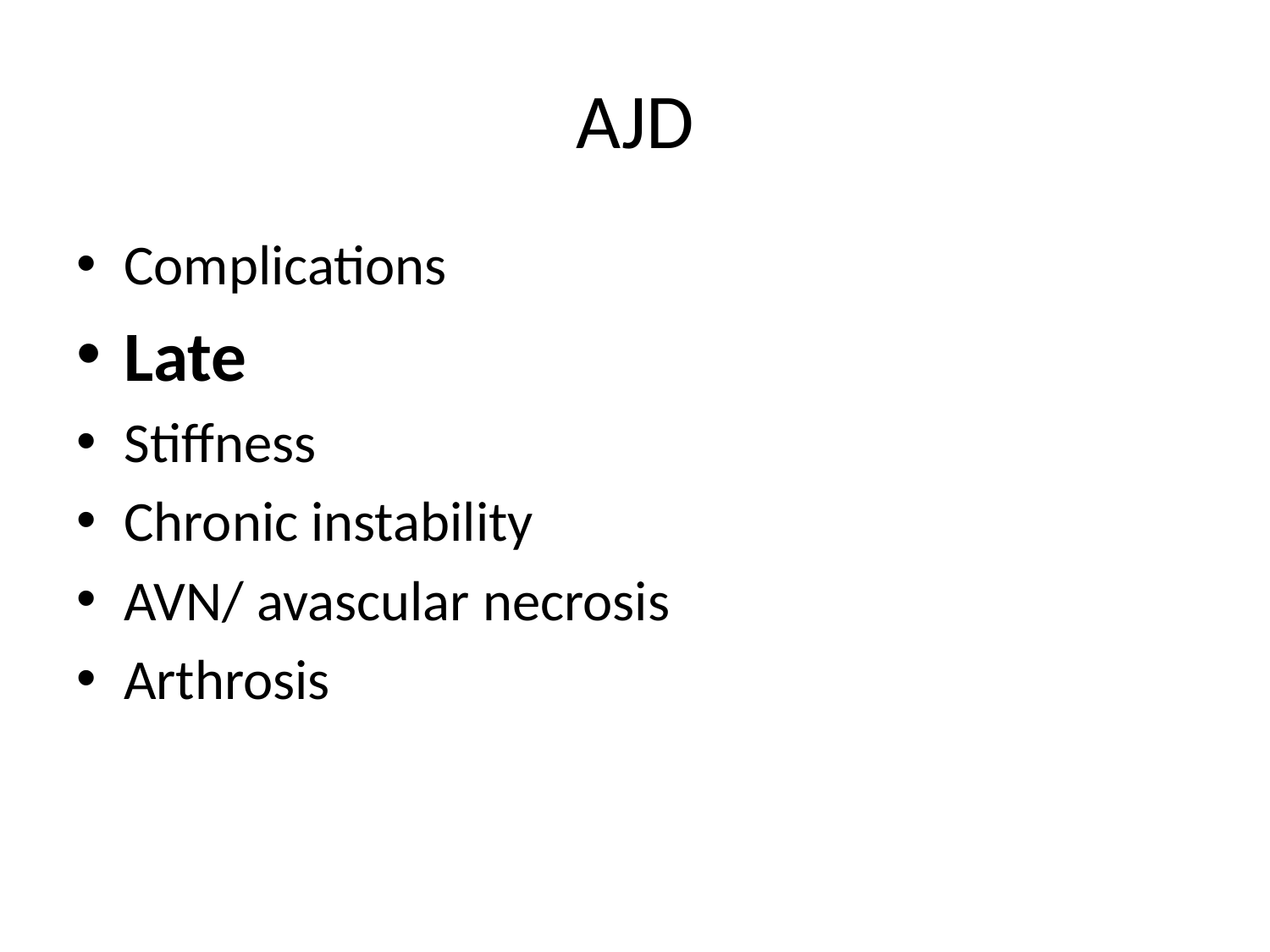

# AJD
Complications
Late
Stiffness
Chronic instability
AVN/ avascular necrosis
Arthrosis